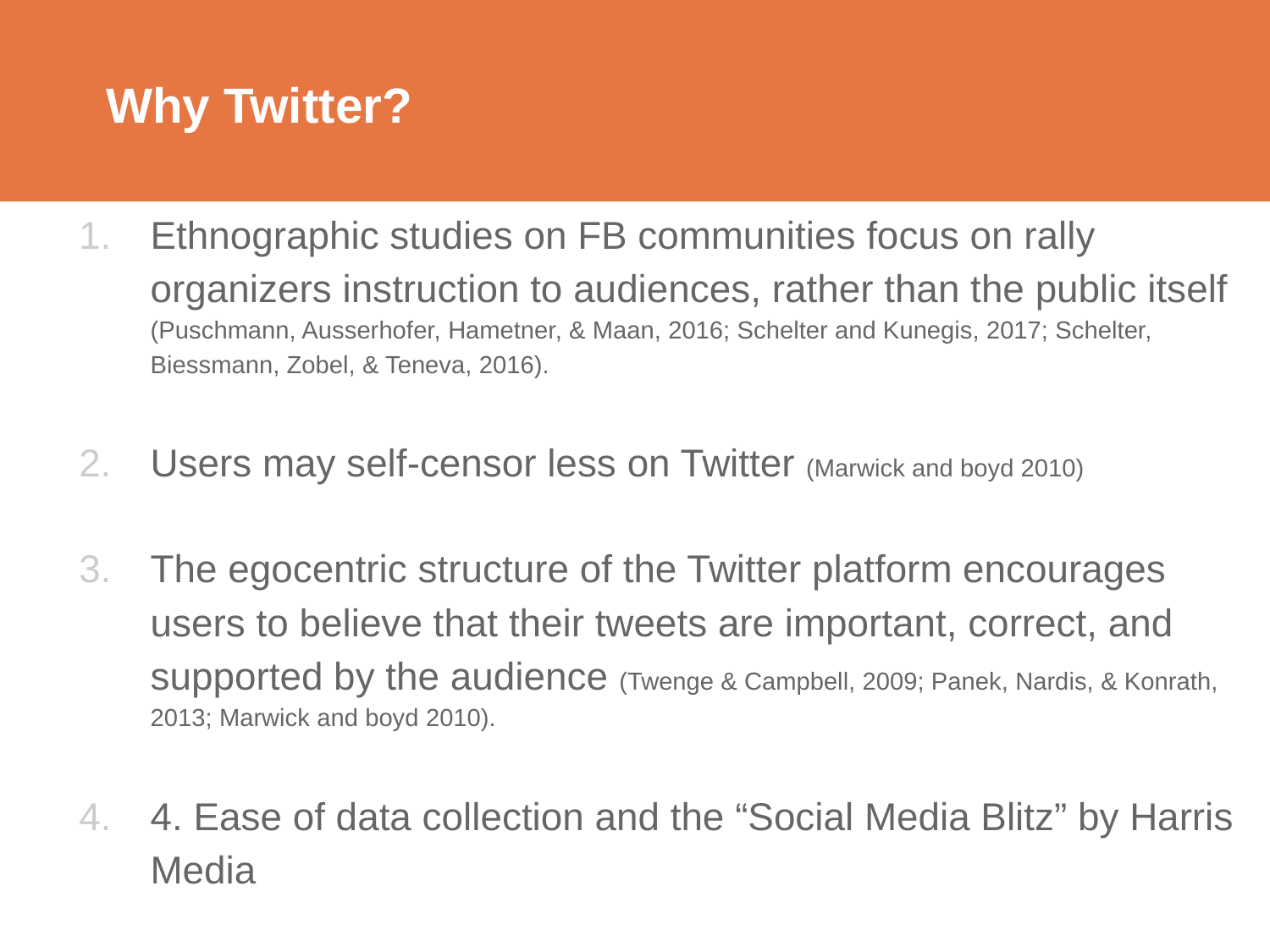

Why Twitter?
Ethnographic studies on FB communities focus on rally organizers instruction to audiences, rather than the public itself (Puschmann, Ausserhofer, Hametner, & Maan, 2016; Schelter and Kunegis, 2017; Schelter, Biessmann, Zobel, & Teneva, 2016).
Users may self-censor less on Twitter (Marwick and boyd 2010)
The egocentric structure of the Twitter platform encourages users to believe that their tweets are important, correct, and supported by the audience (Twenge & Campbell, 2009; Panek, Nardis, & Konrath, 2013; Marwick and boyd 2010).
4. Ease of data collection and the “Social Media Blitz” by Harris Media

4